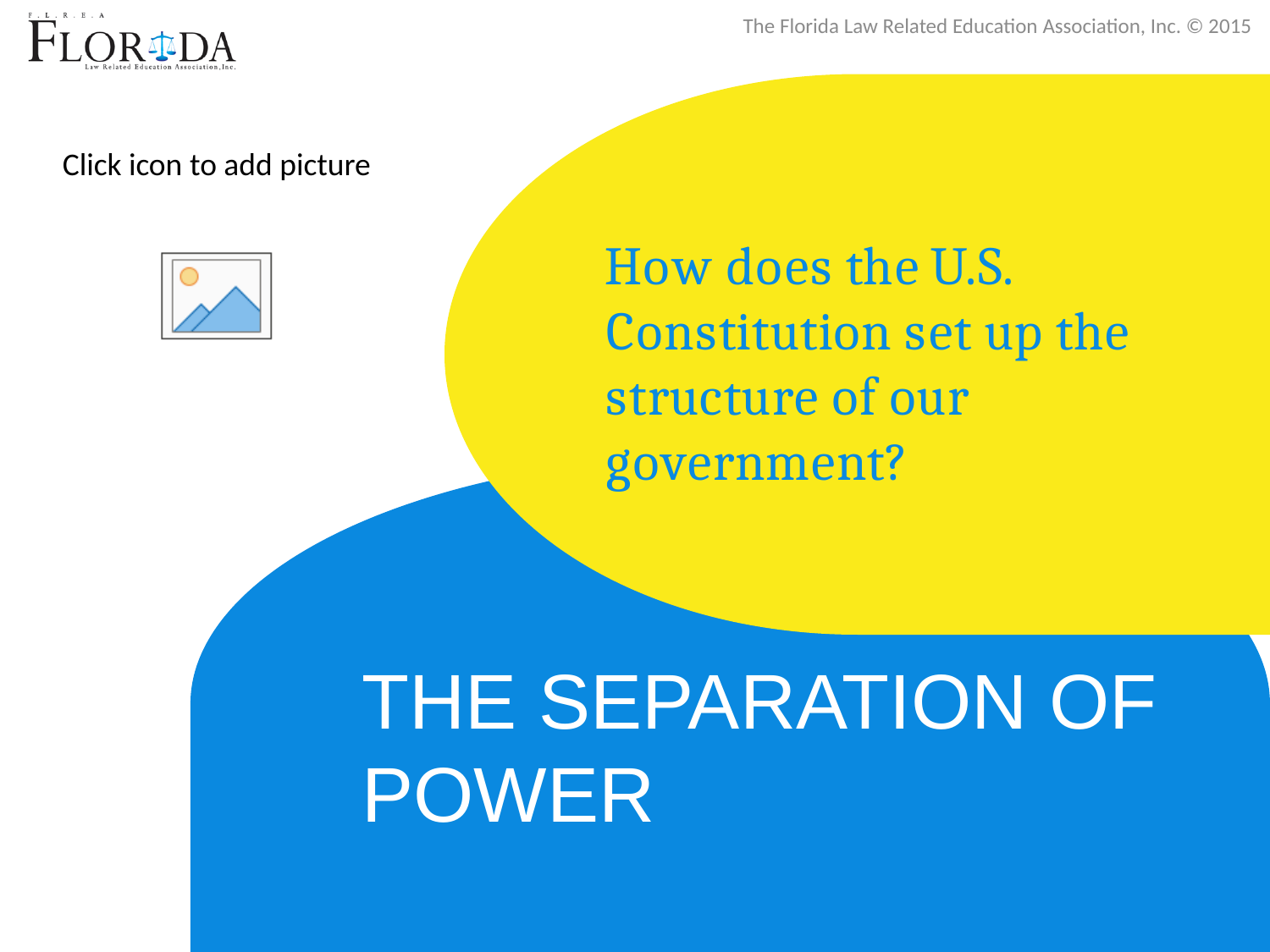

How does the U.S. Constitution set up the structure of our government?
# The separation of Power